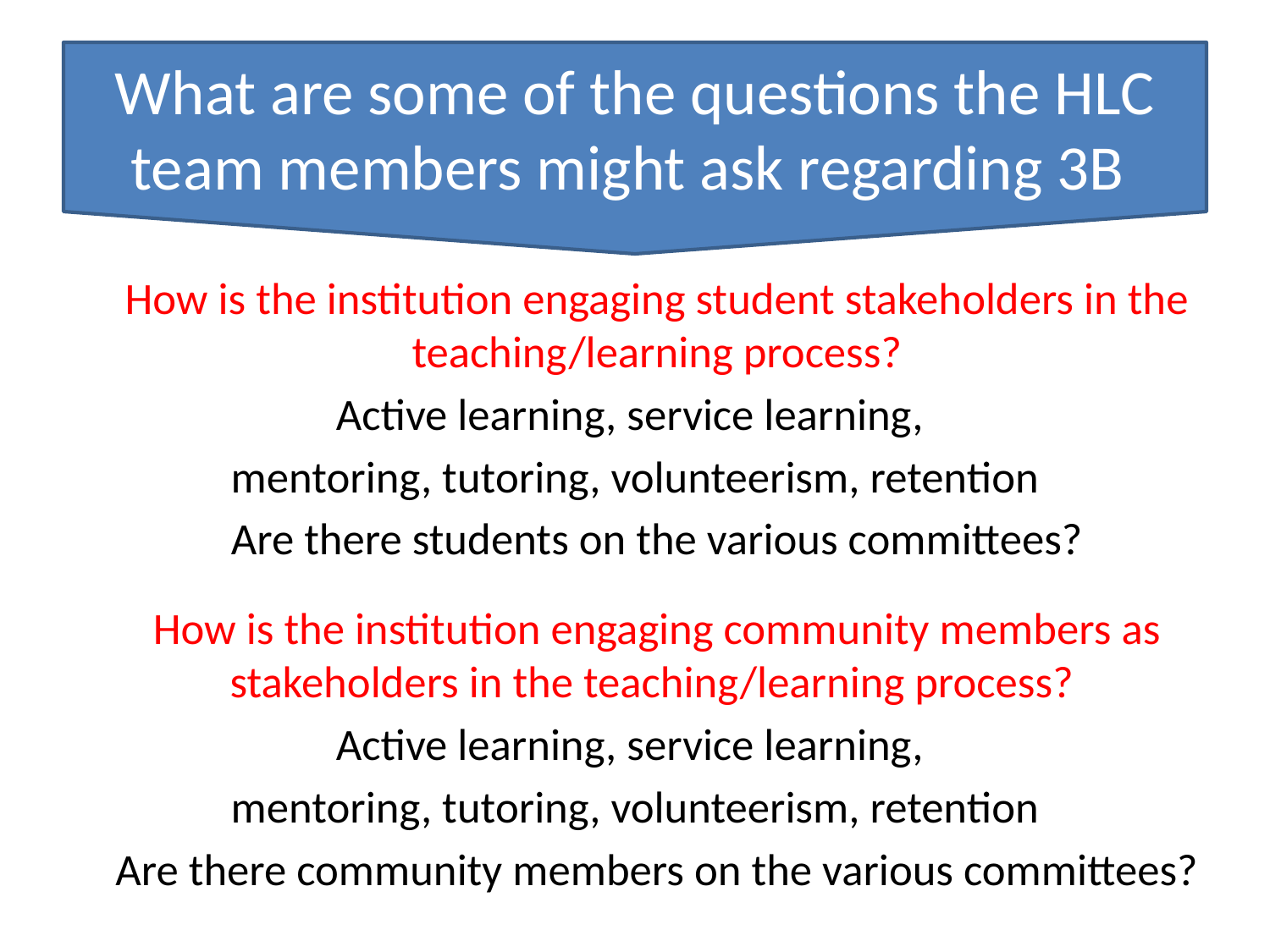

#
What are some of the questions the HLC team members might ask regarding 3B

	How is the institution engaging student stakeholders in the teaching/learning process?
Active learning, service learning,
mentoring, tutoring, volunteerism, retention
	Are there students on the various committees?

	How is the institution engaging community members as stakeholders in the teaching/learning process?
Active learning, service learning,
mentoring, tutoring, volunteerism, retention
	Are there community members on the various committees?